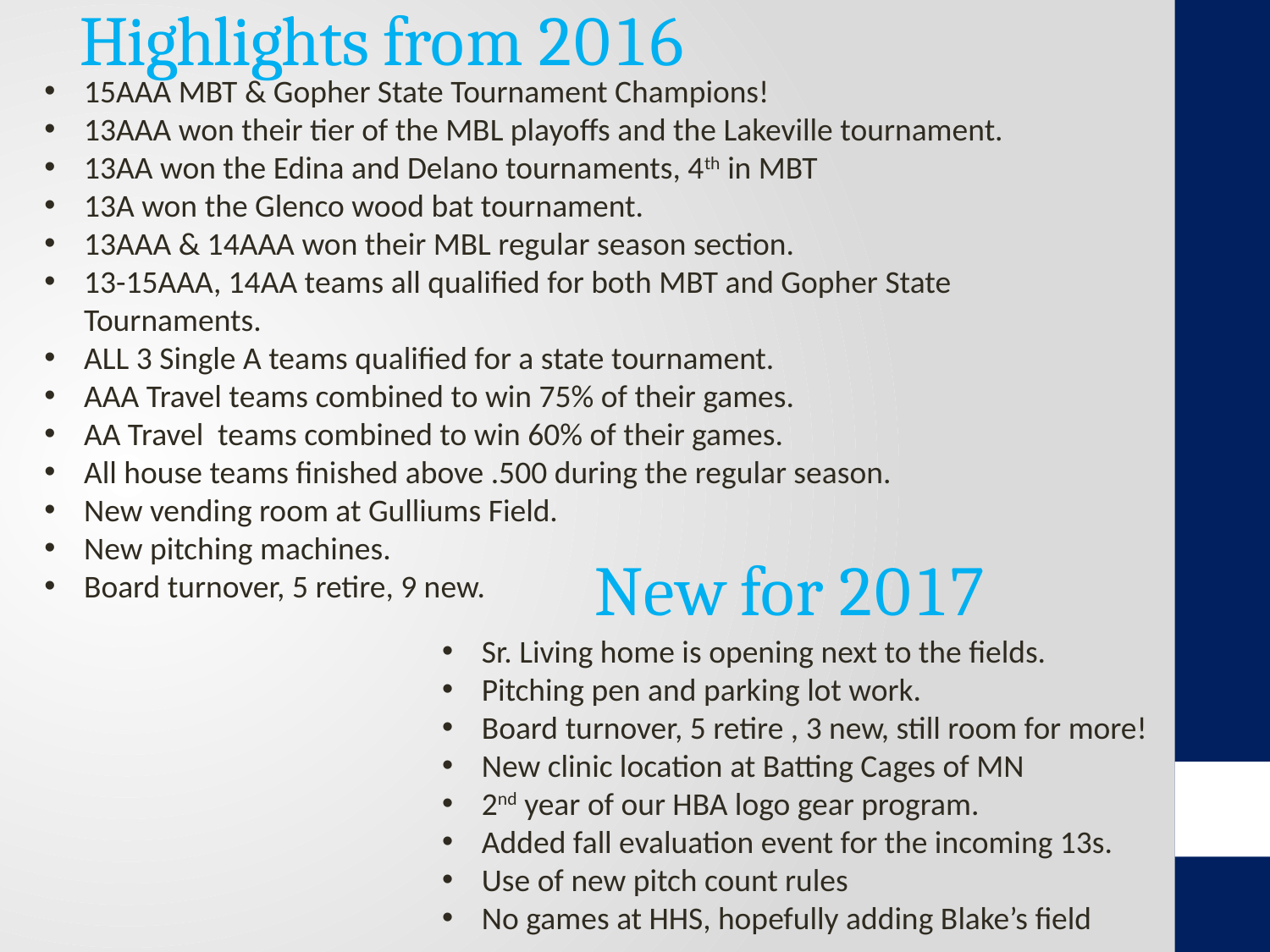

# Highlights from 2016
15AAA MBT & Gopher State Tournament Champions!
13AAA won their tier of the MBL playoffs and the Lakeville tournament.
13AA won the Edina and Delano tournaments, 4th in MBT
13A won the Glenco wood bat tournament.
13AAA & 14AAA won their MBL regular season section.
13-15AAA, 14AA teams all qualified for both MBT and Gopher State Tournaments.
ALL 3 Single A teams qualified for a state tournament.
AAA Travel teams combined to win 75% of their games.
AA Travel  teams combined to win 60% of their games.
All house teams finished above .500 during the regular season.
New vending room at Gulliums Field.
New pitching machines.
Board turnover, 5 retire, 9 new.
New for 2017
Sr. Living home is opening next to the fields.
Pitching pen and parking lot work.
Board turnover, 5 retire , 3 new, still room for more!
New clinic location at Batting Cages of MN
2nd year of our HBA logo gear program.
Added fall evaluation event for the incoming 13s.
Use of new pitch count rules
No games at HHS, hopefully adding Blake’s field